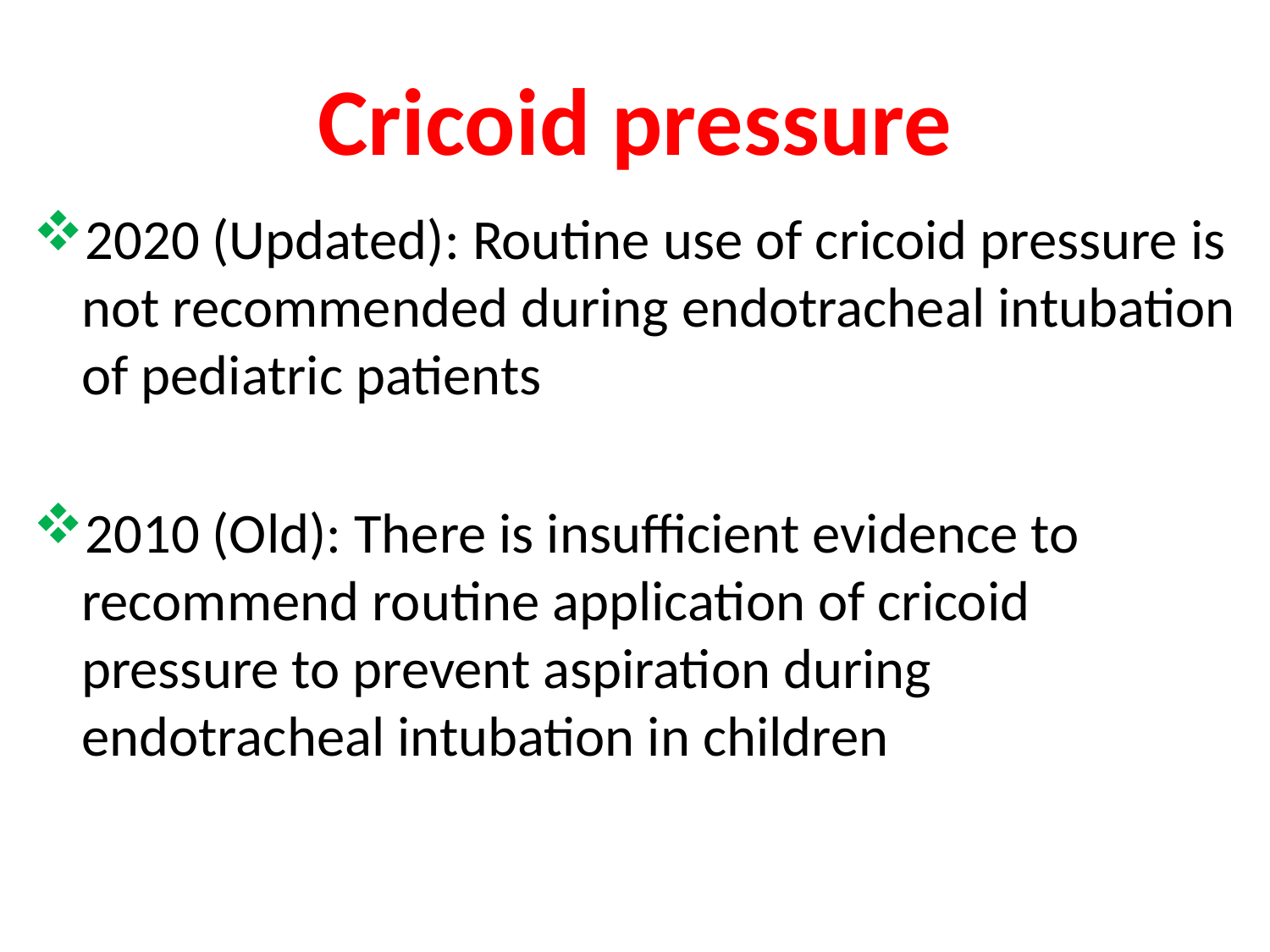

# Cricoid pressure
2020 (Updated): Routine use of cricoid pressure is not recommended during endotracheal intubation of pediatric patients

2010 (Old): There is insufficient evidence to recommend routine application of cricoid pressure to prevent aspiration during endotracheal intubation in children